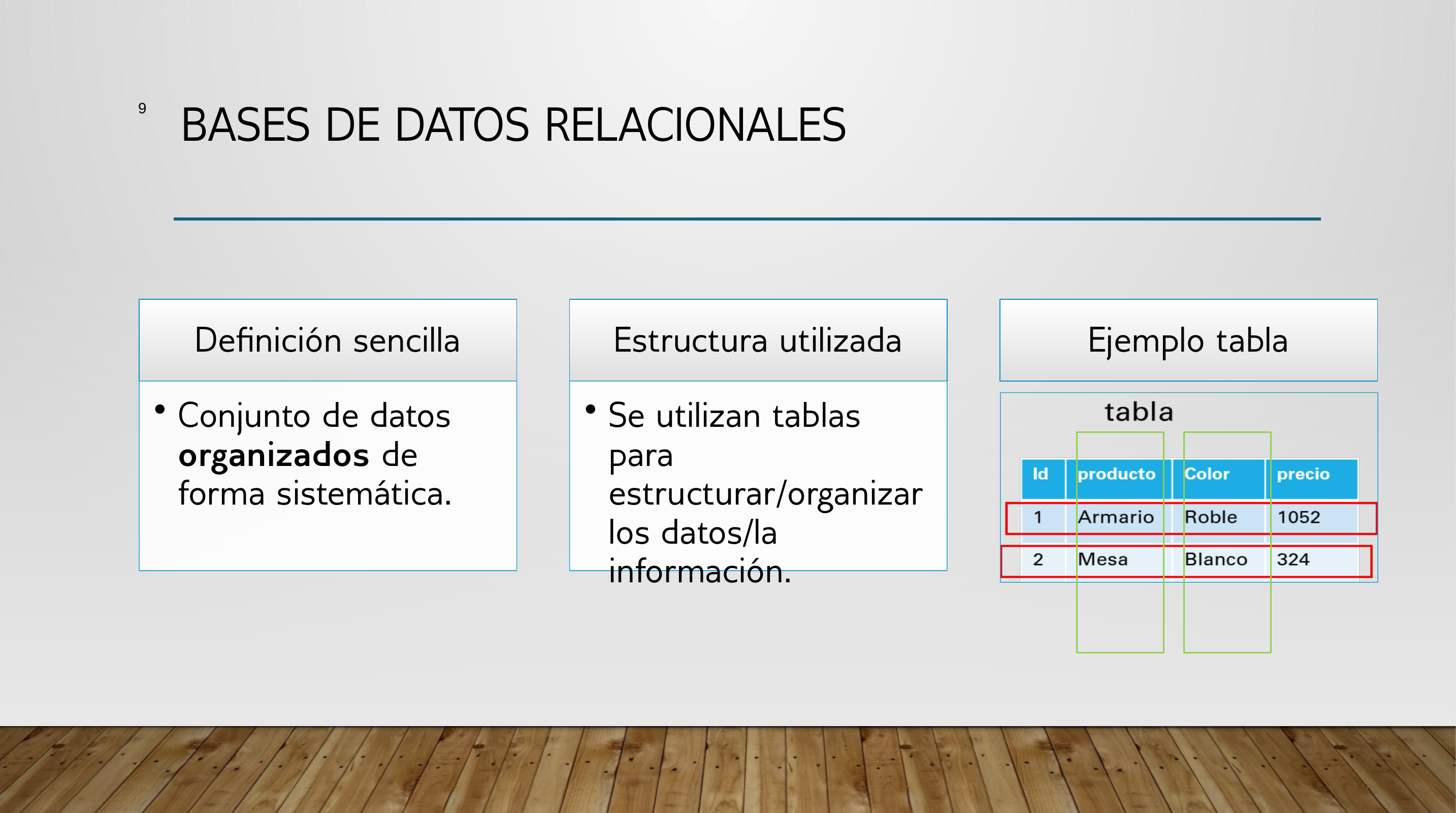

9
# Bases de datos relacionales
Definición sencilla
Conjunto de datos organizados de forma sistemática.
Estructura utilizada
Se utilizan tablas para estructurar/organizar los datos/la información.
Ejemplo tabla